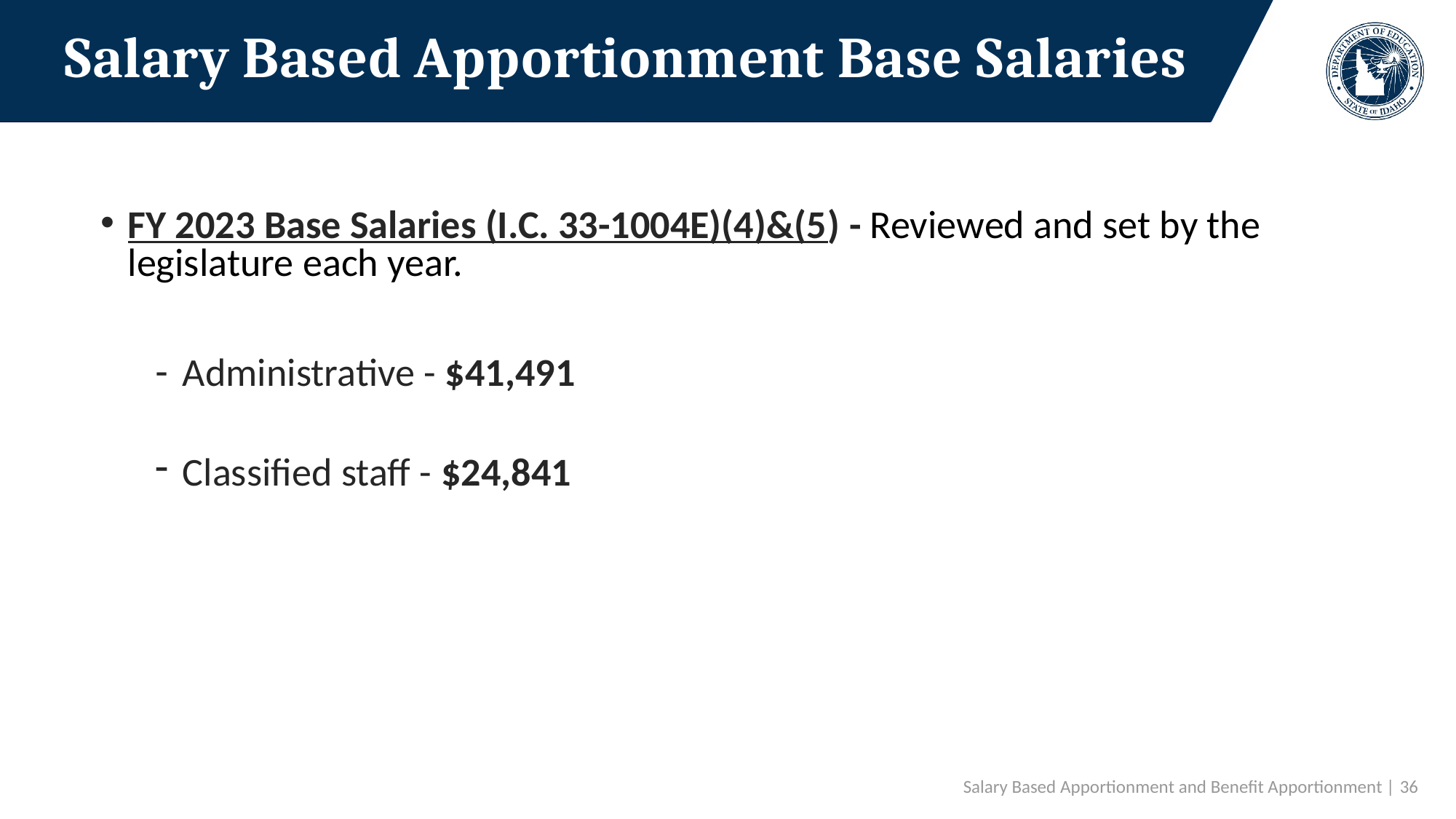

# Salary Based Apportionment Base Salaries
FY 2023 Base Salaries (I.C. 33-1004E)(4)&(5) - Reviewed and set by the legislature each year.

Administrative - $41,491

Classified staff - $24,841
Salary Based Apportionment and Benefit Apportionment | 36